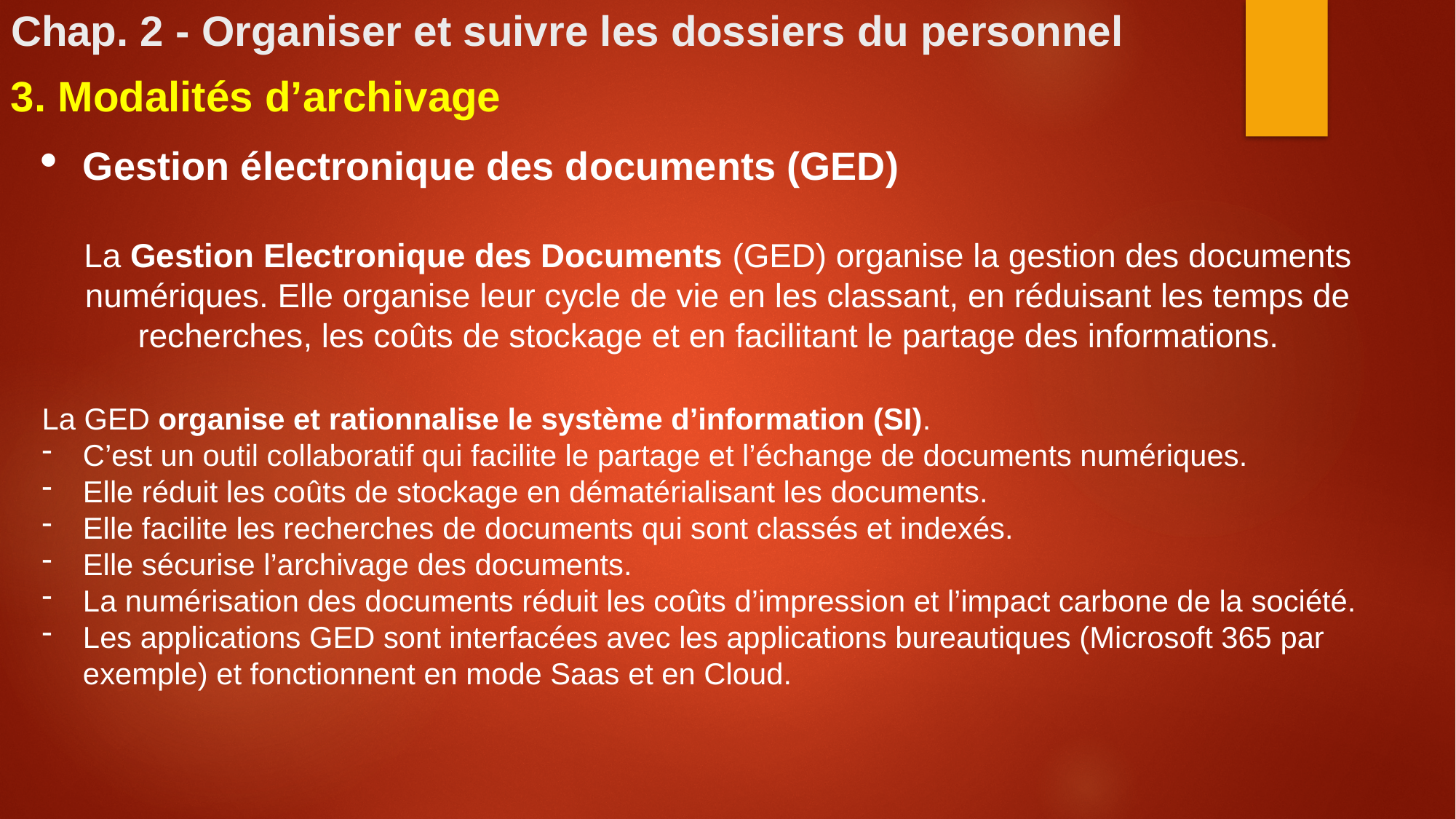

Chap. 2 - Organiser et suivre les dossiers du personnel
3. Modalités d’archivage
Gestion électronique des documents (GED)
La Gestion Electronique des Documents (GED) organise la gestion des documents numériques. Elle organise leur cycle de vie en les classant, en réduisant les temps de recherches, les coûts de stockage et en facilitant le partage des informations.
La GED organise et rationnalise le système d’information (SI).
C’est un outil collaboratif qui facilite le partage et l’échange de documents numériques.
Elle réduit les coûts de stockage en dématérialisant les documents.
Elle facilite les recherches de documents qui sont classés et indexés.
Elle sécurise l’archivage des documents.
La numérisation des documents réduit les coûts d’impression et l’impact carbone de la société.
Les applications GED sont interfacées avec les applications bureautiques (Microsoft 365 par exemple) et fonctionnent en mode Saas et en Cloud.